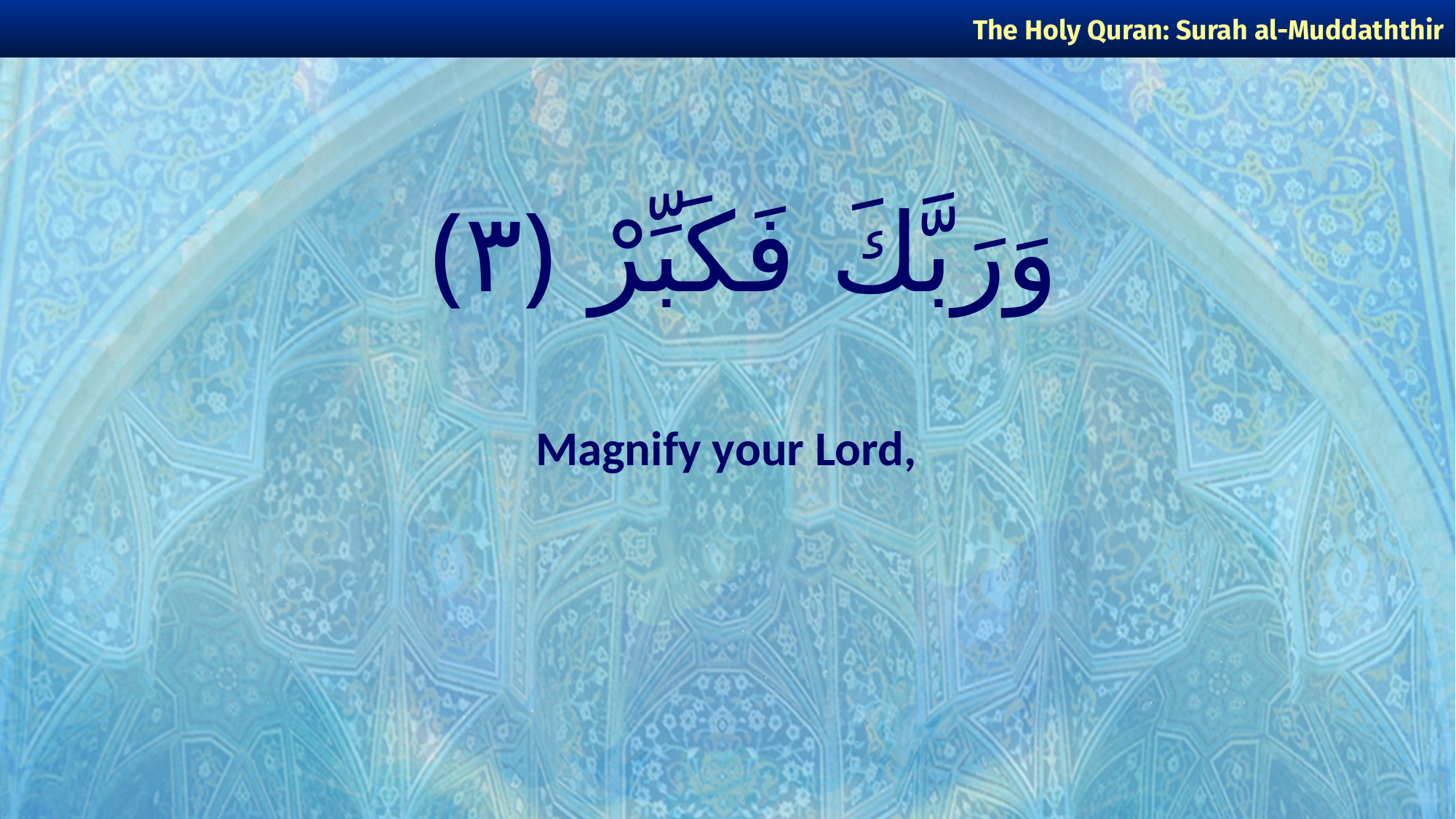

The Holy Quran: Surah al-Muddaththir
# وَرَبَّكَ فَكَبِّرْ ﴿٣﴾
Magnify your Lord,